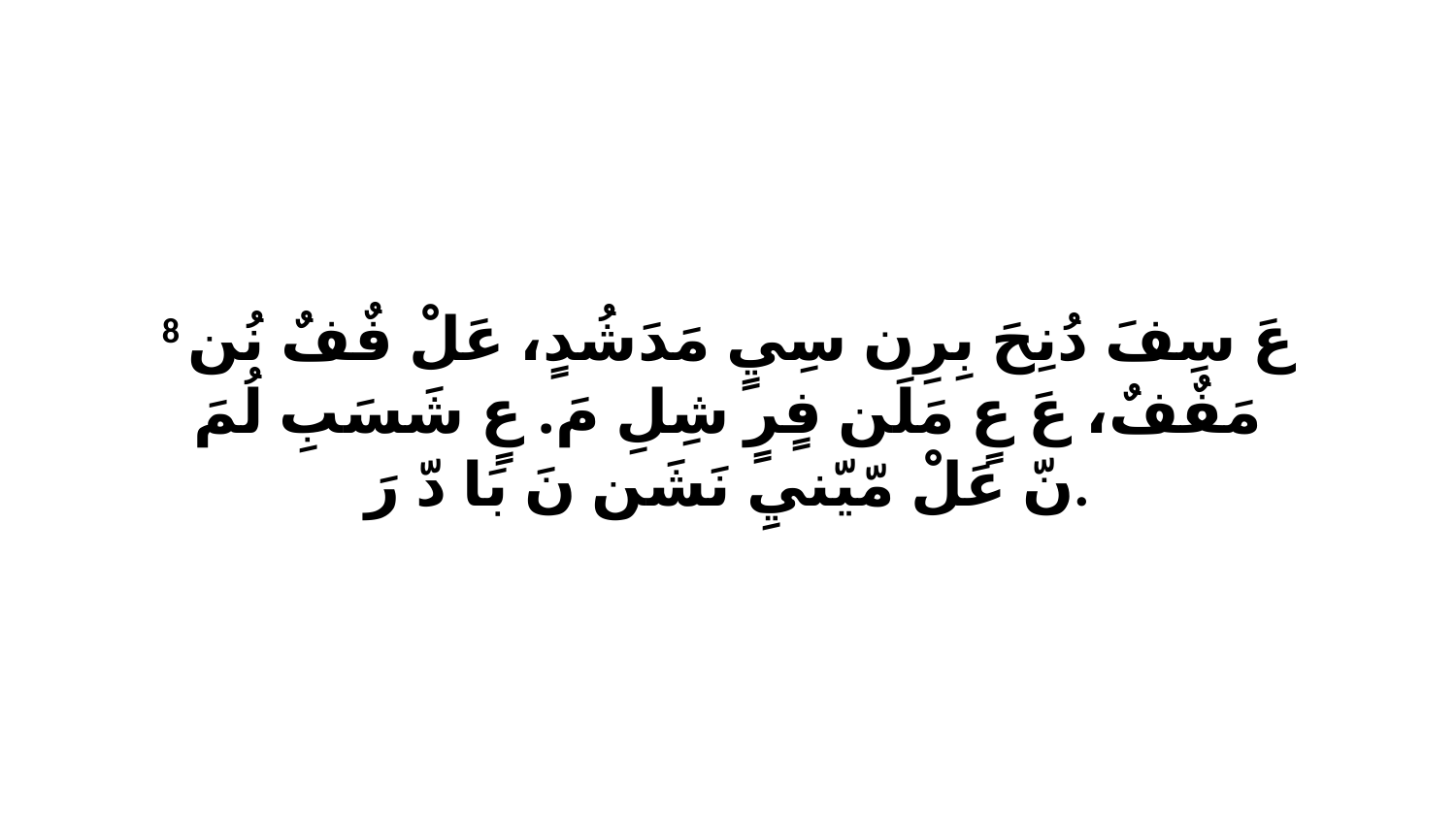

8 عَ سِفَ دُنِحَ بِرِن سِيٍ مَدَشُدٍ، عَلْ فٌفٌ نُن مَفٌفٌ، عَ عٍ مَلَن فٍرٍ شِلِ مَ. عٍ شَسَبِ لُمَ نّ عَلْ مّيّنيِ نَشَن نَ بَا دّ رَ.